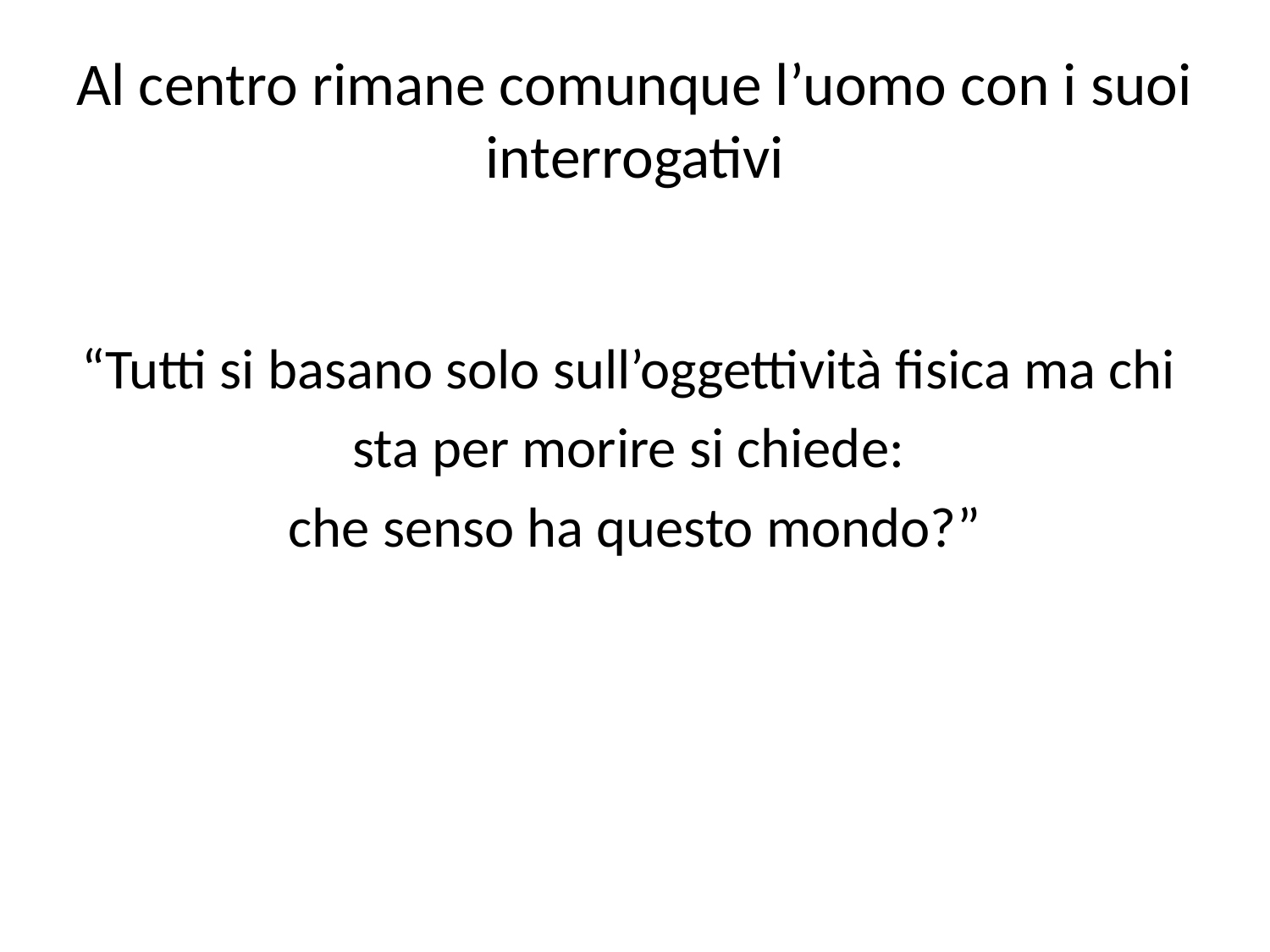

# Al centro rimane comunque l’uomo con i suoi interrogativi
“Tutti si basano solo sull’oggettività fisica ma chi
sta per morire si chiede:
che senso ha questo mondo?”